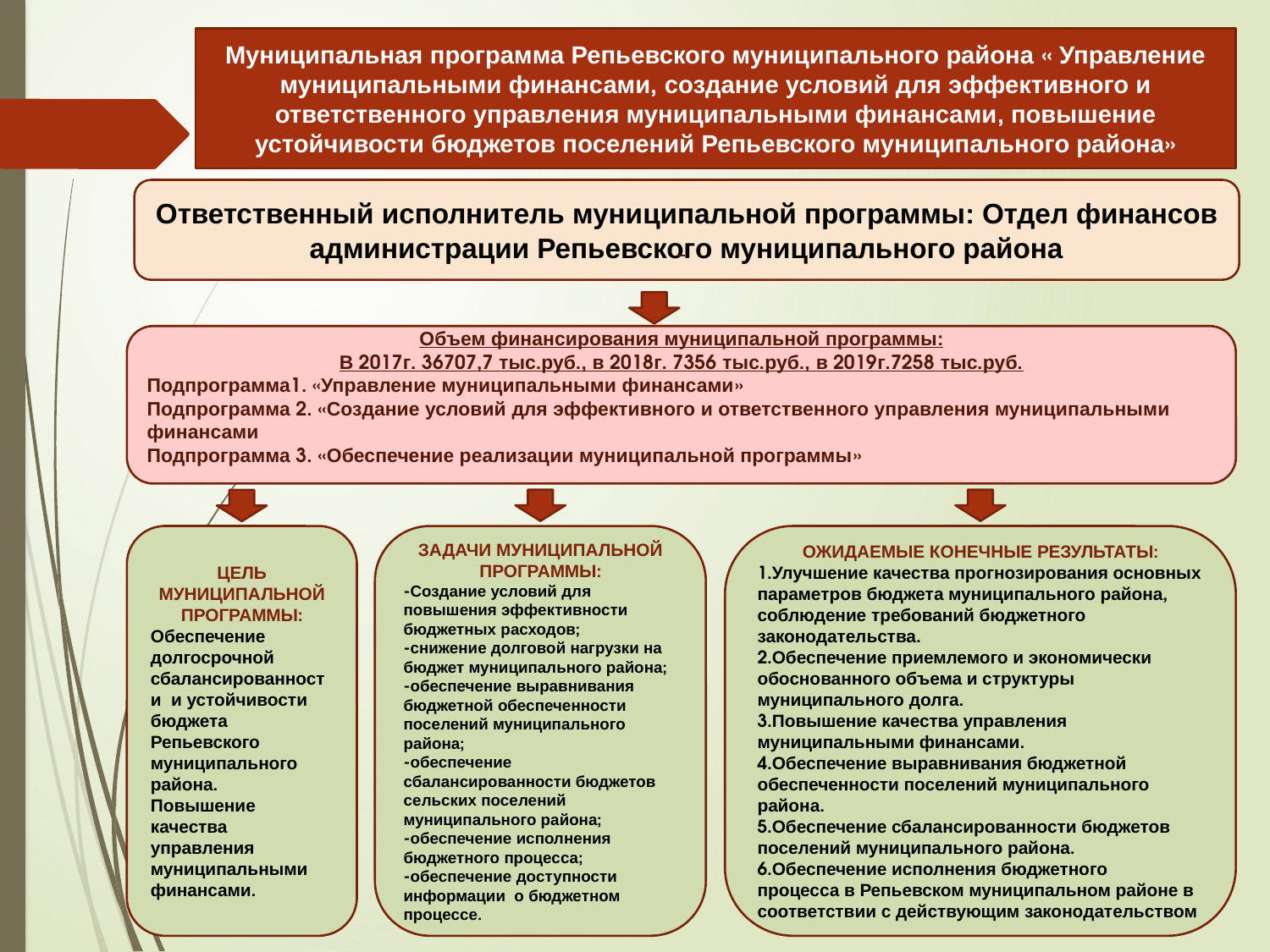

Муниципальная программа Репьевского муниципального района « Управление муниципальными финансами, создание условий для эффективного и ответственного управления муниципальными финансами, повышение устойчивости бюджетов поселений Репьевского муниципального района»
Ответственный исполнитель муниципальной программы: Отдел финансов администрации Репьевского муниципального района

Объем финансирования муниципальной программы:
В 2017г. 36707,7 тыс.руб., в 2018г. 7356 тыс.руб., в 2019г.7258 тыс.руб.
Подпрограмма1. «Управление муниципальными финансами»
Подпрограмма 2. «Создание условий для эффективного и ответственного управления муниципальными финансами
Подпрограмма 3. «Обеспечение реализации муниципальной программы»

ЦЕЛЬ МУНИЦИПАЛЬНОЙ ПРОГРАММЫ:
Обеспечение долгосрочной сбалансированности  и устойчивости бюджета Репьевского муниципального района.
Повышение качества управления муниципальными финансами.
ЗАДАЧИ МУНИЦИПАЛЬНОЙ ПРОГРАММЫ:
-Создание условий для повышения эффективности
бюджетных расходов;
-снижение долговой нагрузки на бюджет муниципального района;
-обеспечение выравнивания бюджетной обеспеченности поселений муниципального района;
-обеспечение сбалансированности бюджетов сельских поселений муниципального района;
-обеспечение исполнения бюджетного процесса;
-обеспечение доступности  информации  о бюджетном процессе.
ОЖИДАЕМЫЕ КОНЕЧНЫЕ РЕЗУЛЬТАТЫ:
1.Улучшение качества прогнозирования основных параметров бюджета муниципального района, соблюдение требований бюджетного законодательства.
2.Обеспечение приемлемого и экономически обоснованного объема и структуры муниципального долга.
3.Повышение качества управления муниципальными финансами.
4.Обеспечение выравнивания бюджетной обеспеченности поселений муниципального района.
5.Обеспечение сбалансированности бюджетов поселений муниципального района.
6.Обеспечение исполнения бюджетного
процесса в Репьевском муниципальном районе в соответствии с действующим законодательством